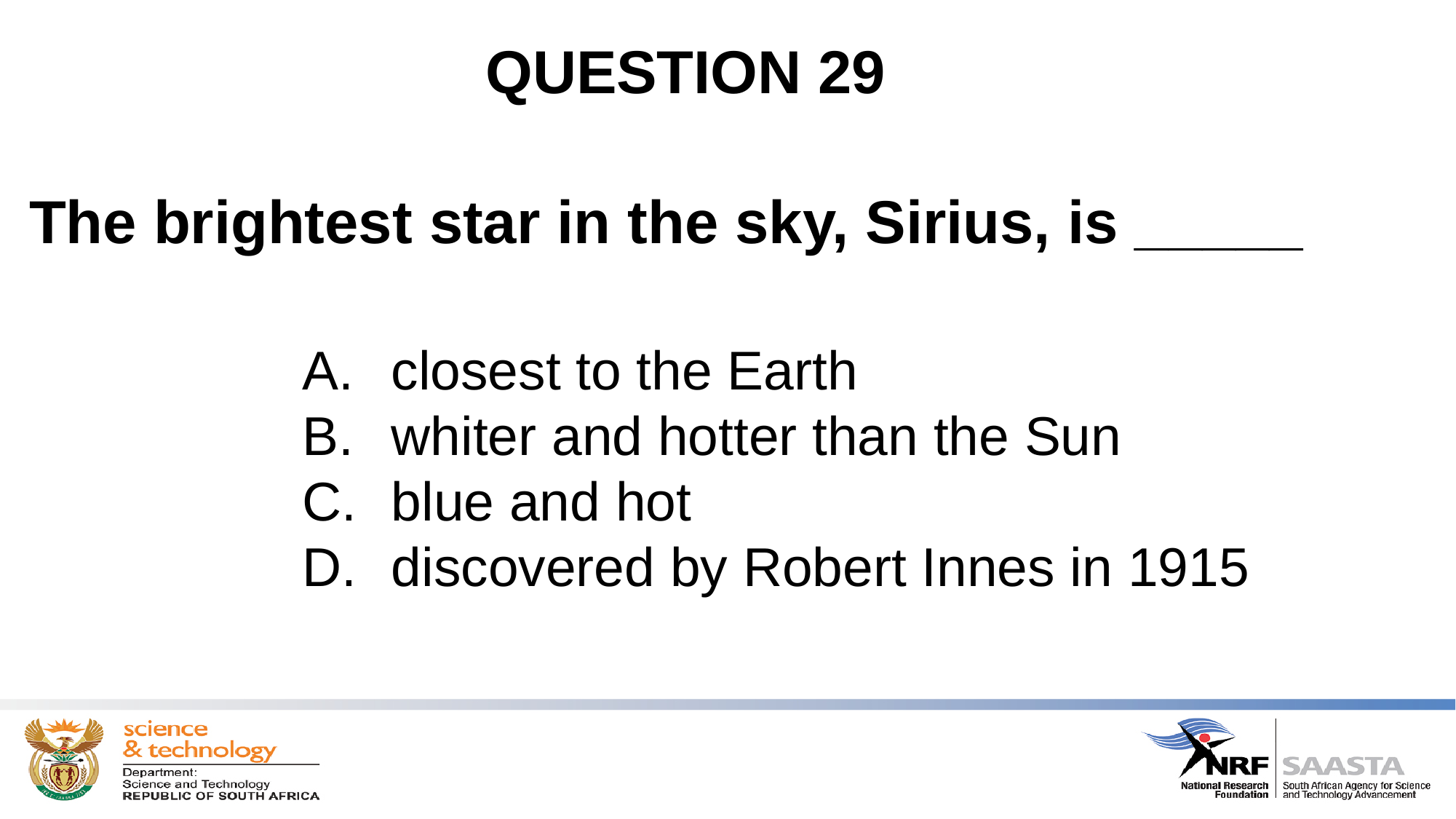

# QUESTION 29
The brightest star in the sky, Sirius, is _____

closest to the Earth
whiter and hotter than the Sun
blue and hot
discovered by Robert Innes in 1915